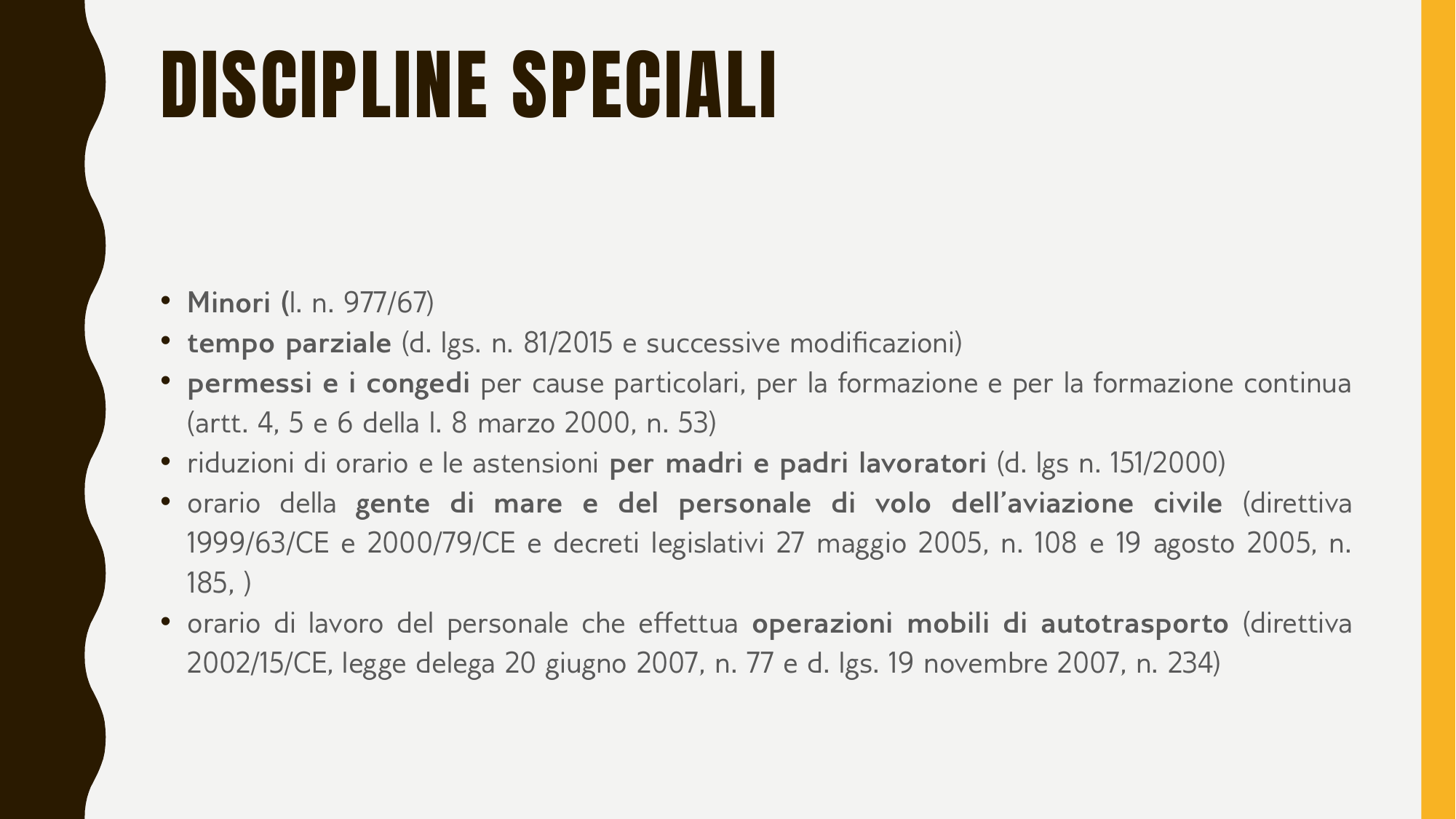

# Discipline speciali
Minori (l. n. 977/67)
tempo parziale (d. lgs. n. 81/2015 e successive modificazioni)
permessi e i congedi per cause particolari, per la formazione e per la formazione continua (artt. 4, 5 e 6 della l. 8 marzo 2000, n. 53)
riduzioni di orario e le astensioni per madri e padri lavoratori (d. lgs n. 151/2000)
orario della gente di mare e del personale di volo dell’aviazione civile (direttiva 1999/63/CE e 2000/79/CE e decreti legislativi 27 maggio 2005, n. 108 e 19 agosto 2005, n. 185, )
orario di lavoro del personale che effettua operazioni mobili di autotrasporto (direttiva 2002/15/CE, legge delega 20 giugno 2007, n. 77 e d. lgs. 19 novembre 2007, n. 234)